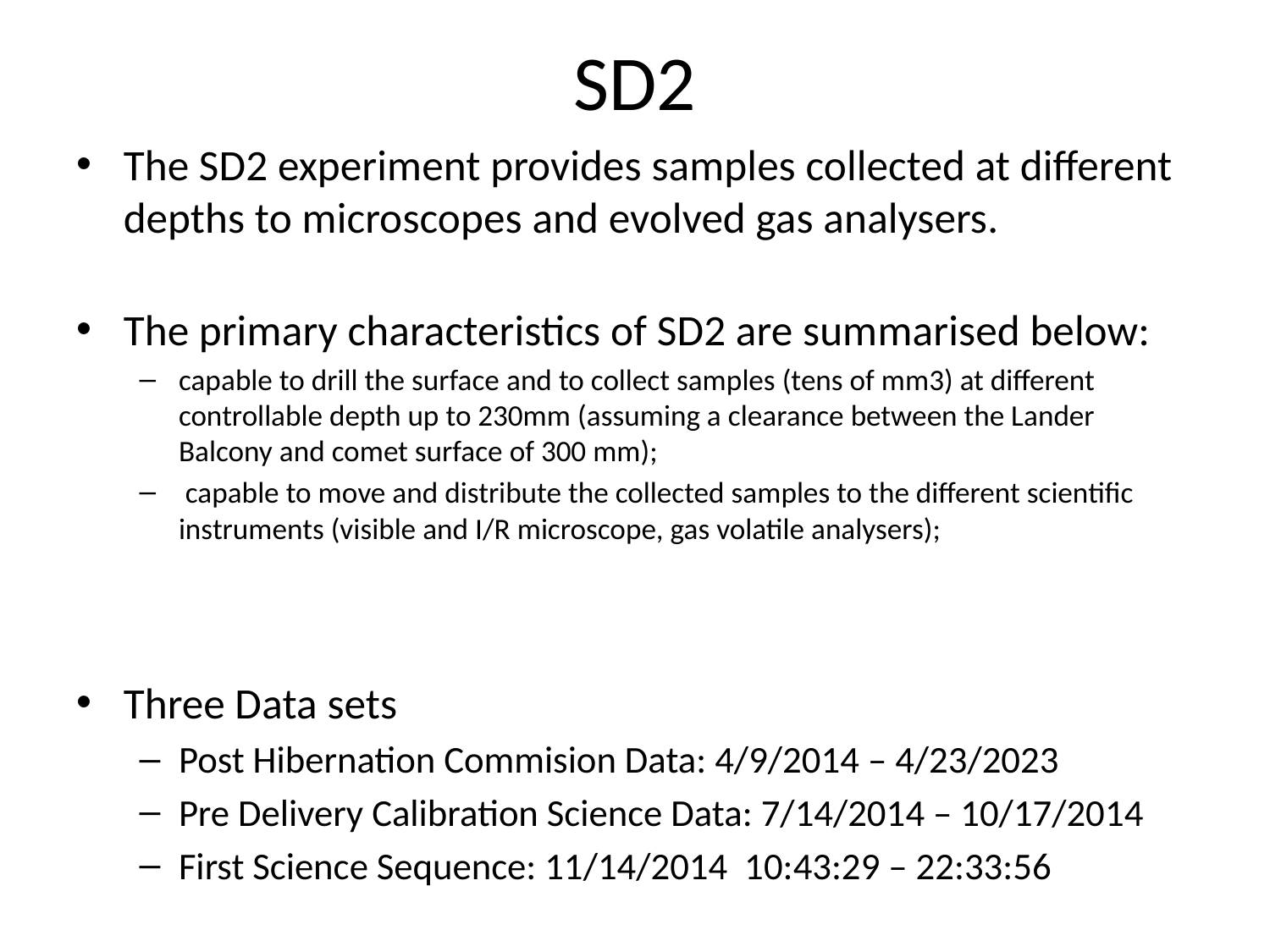

# SD2
The SD2 experiment provides samples collected at different depths to microscopes and evolved gas analysers.
The primary characteristics of SD2 are summarised below:
capable to drill the surface and to collect samples (tens of mm3) at different controllable depth up to 230mm (assuming a clearance between the Lander Balcony and comet surface of 300 mm);
 capable to move and distribute the collected samples to the different scientific instruments (visible and I/R microscope, gas volatile analysers);

Three Data sets
Post Hibernation Commision Data: 4/9/2014 – 4/23/2023
Pre Delivery Calibration Science Data: 7/14/2014 – 10/17/2014
First Science Sequence: 11/14/2014  10:43:29 – 22:33:56